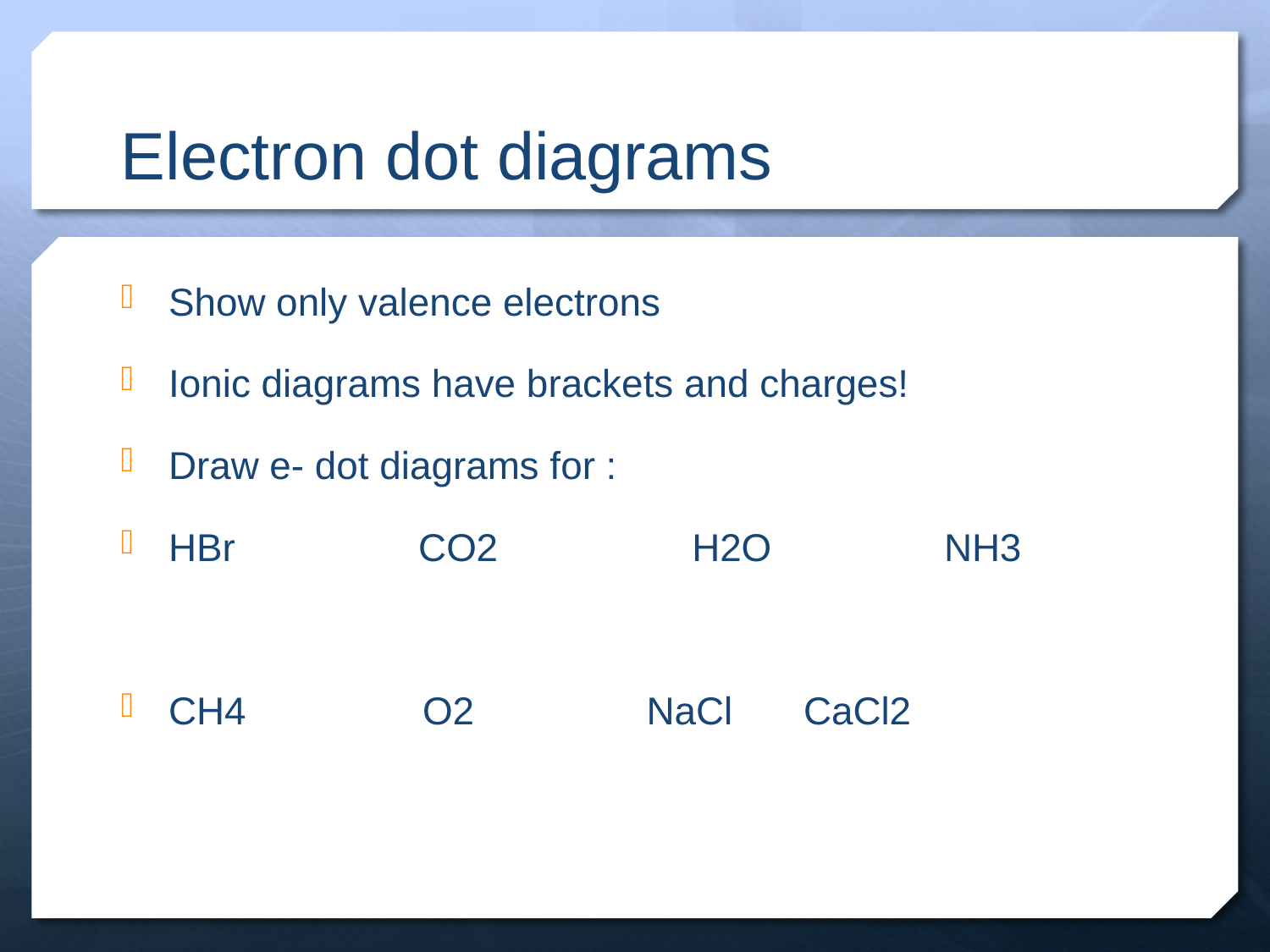

# Electron dot diagrams
Show only valence electrons
Ionic diagrams have brackets and charges!
Draw e- dot diagrams for :
HBr                 CO2                  H2O                NH3

CH4		O2	         NaCl	CaCl2